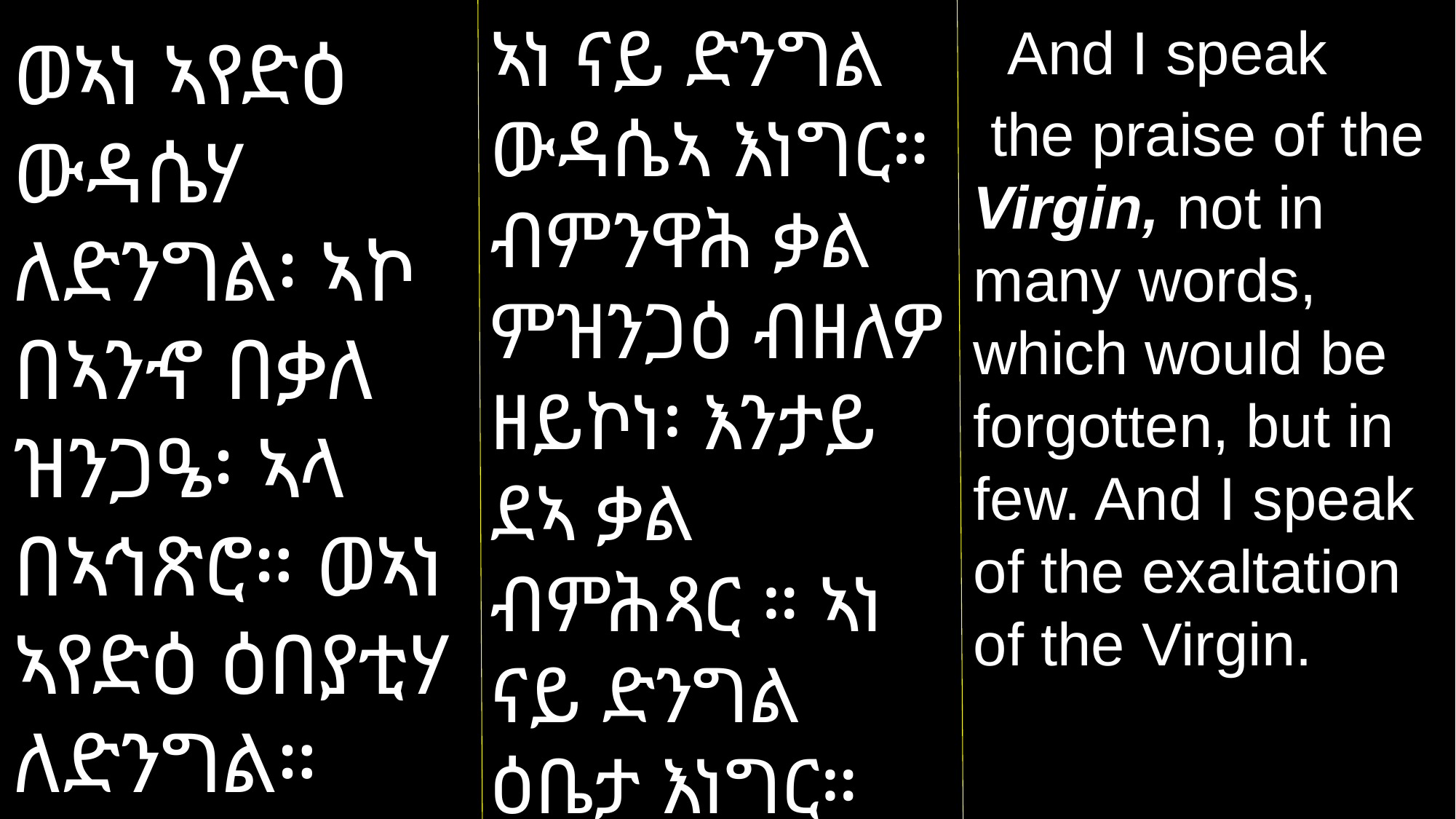

ኣነ ናይ ድንግል ውዳሴኣ እነግር። ብምንዋሕ ቃል ምዝንጋዕ ብዘለዎ ዘይኮነ፡ እንታይ ደኣ ቃል ብምሕጻር ። ኣነ ናይ ድንግል ዕቤታ እነግር።
  And I speak
 the praise of the Virgin, not in many words, which would be forgotten, but in few. And I speak of the exaltation of the Virgin.
ወኣነ ኣየድዕ ውዳሴሃ ለድንግል፡ ኣኮ በኣንኆ በቃለ ዝንጋዔ፡ ኣላ በኣኅጽሮ። ወኣነ ኣየድዕ ዕበያቲሃ ለድንግል።